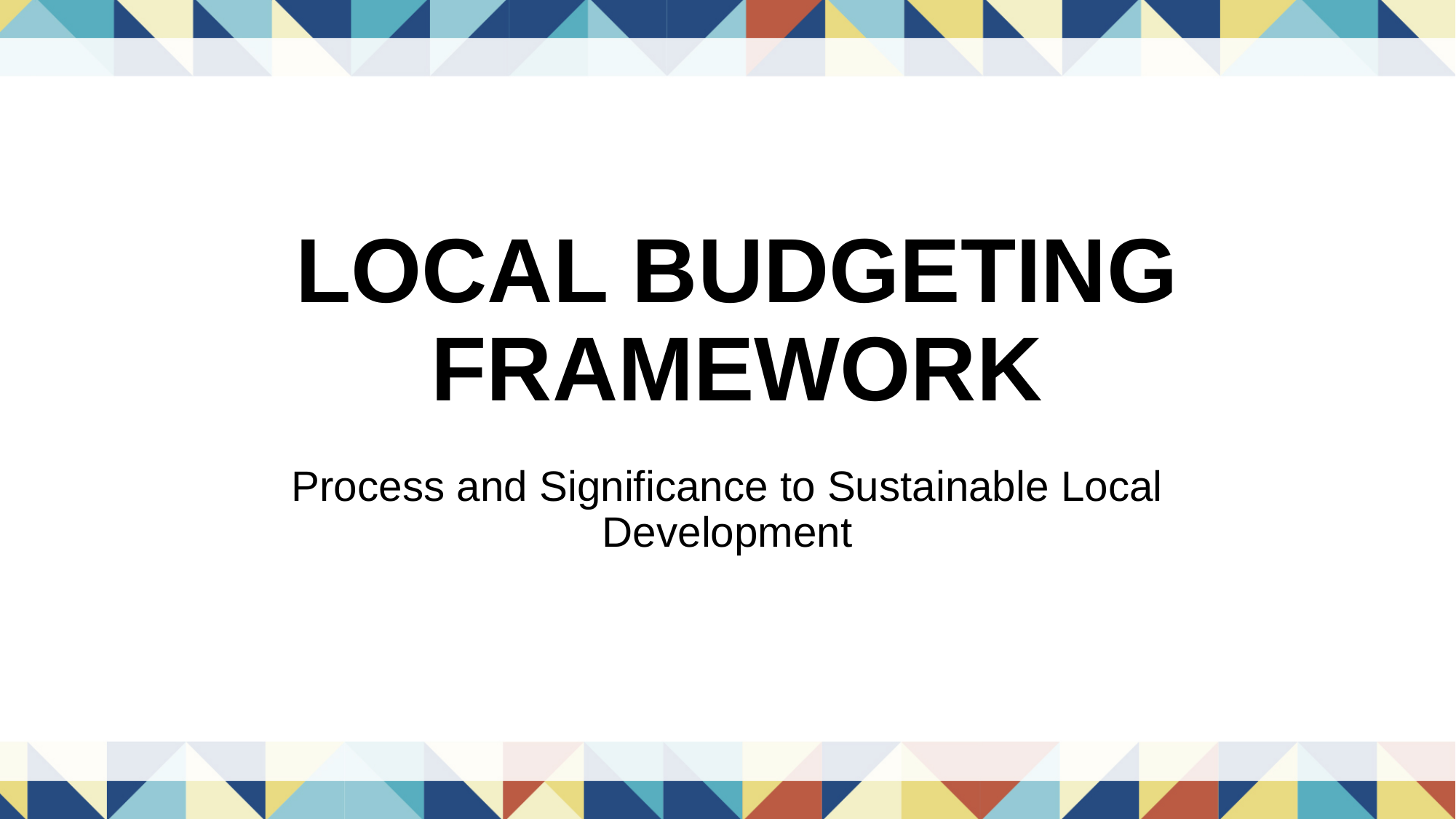

# LOCAL BUDGETING FRAMEWORK
Process and Significance to Sustainable Local Development